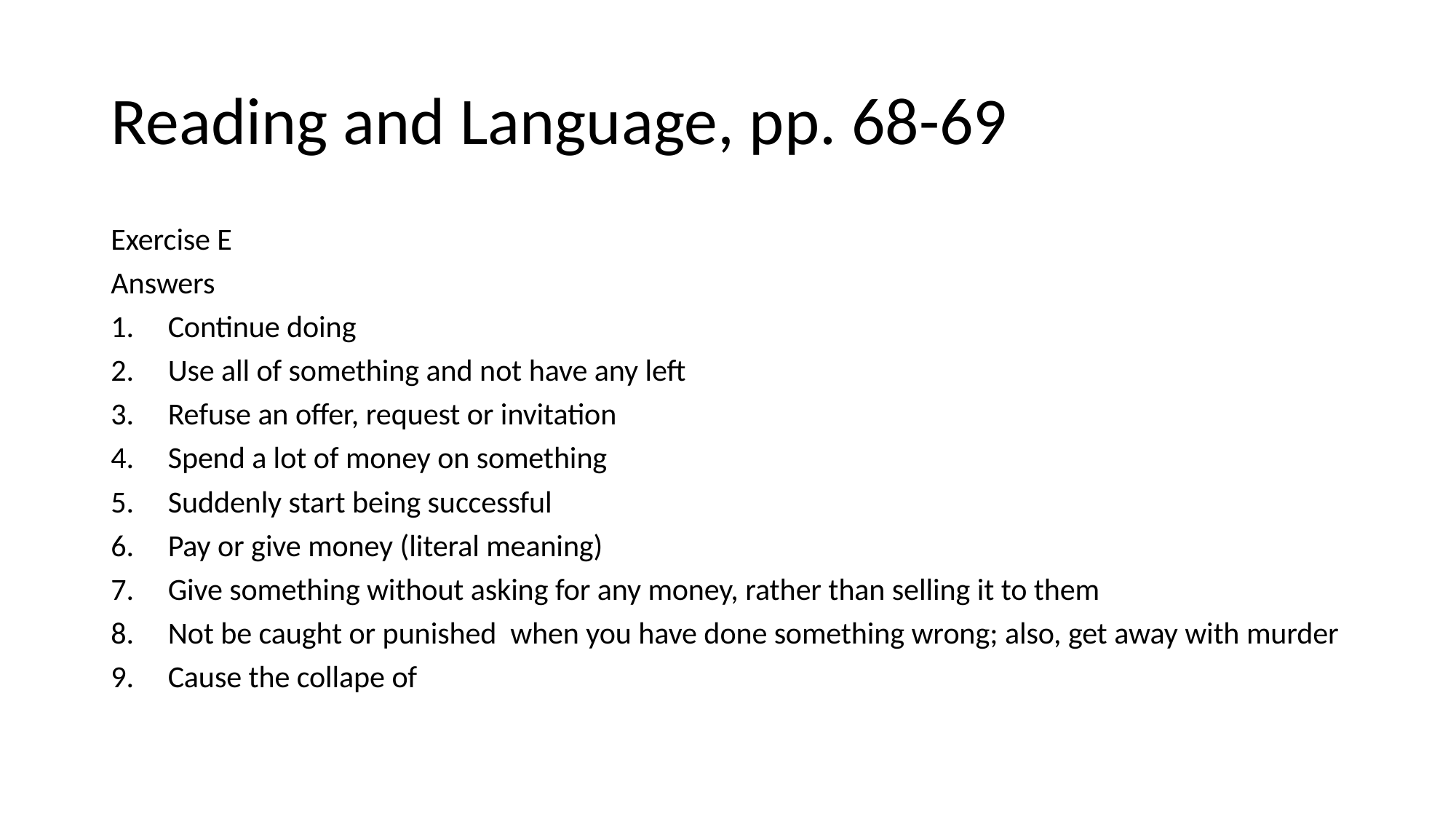

# Reading and Language, pp. 68-69
Exercise E
Answers
Continue doing
Use all of something and not have any left
Refuse an offer, request or invitation
Spend a lot of money on something
Suddenly start being successful
Pay or give money (literal meaning)
Give something without asking for any money, rather than selling it to them
Not be caught or punished  when you have done something wrong; also, get away with murder
Cause the collape of